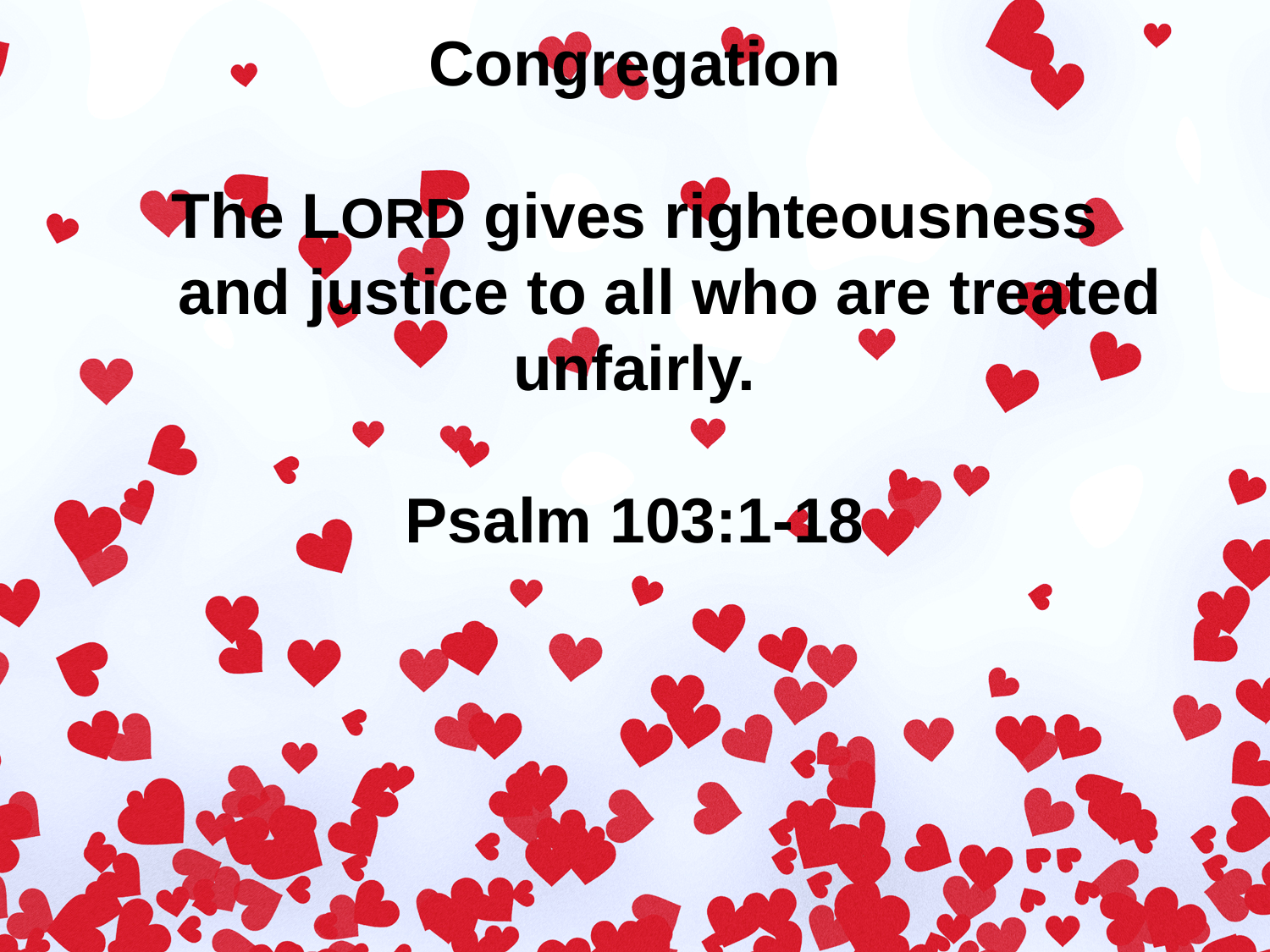

Congregation

The LORD gives righteousness
    and justice to all who are treated unfairly.

Psalm 103:1-18